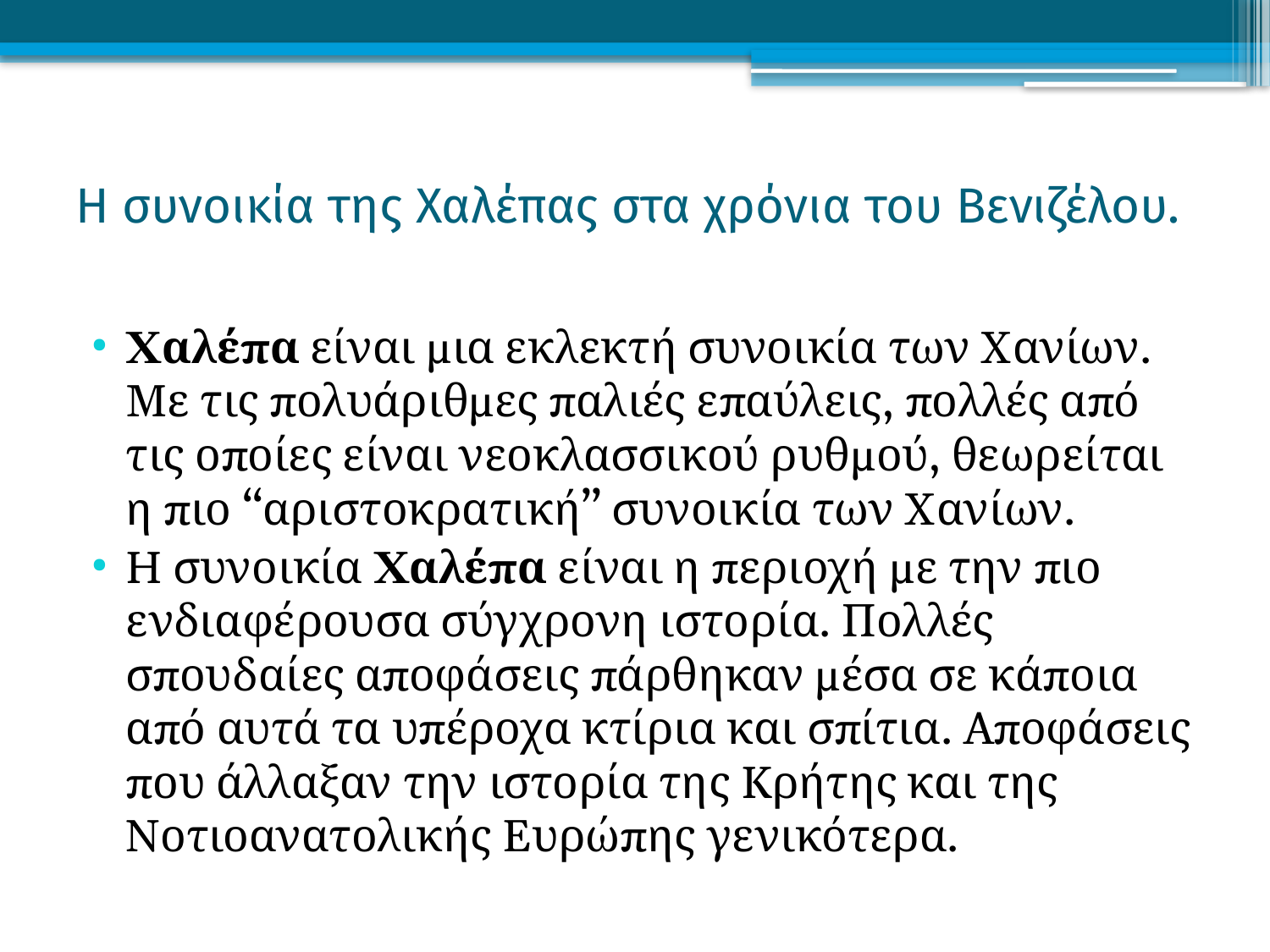

# Η συνοικία της Χαλέπας στα χρόνια του Βενιζέλου.
Χαλέπα είναι μια εκλεκτή συνοικία των Χανίων. Με τις πολυάριθμες παλιές επαύλεις, πολλές από τις οποίες είναι νεοκλασσικού ρυθμού, θεωρείται η πιο ‘‘αριστοκρατική’’ συνοικία των Χανίων.
Η συνοικία Χαλέπα είναι η περιοχή με την πιο ενδιαφέρουσα σύγχρονη ιστορία. Πολλές σπουδαίες αποφάσεις πάρθηκαν μέσα σε κάποια από αυτά τα υπέροχα κτίρια και σπίτια. Αποφάσεις που άλλαξαν την ιστορία της Κρήτης και της Νοτιοανατολικής Ευρώπης γενικότερα.